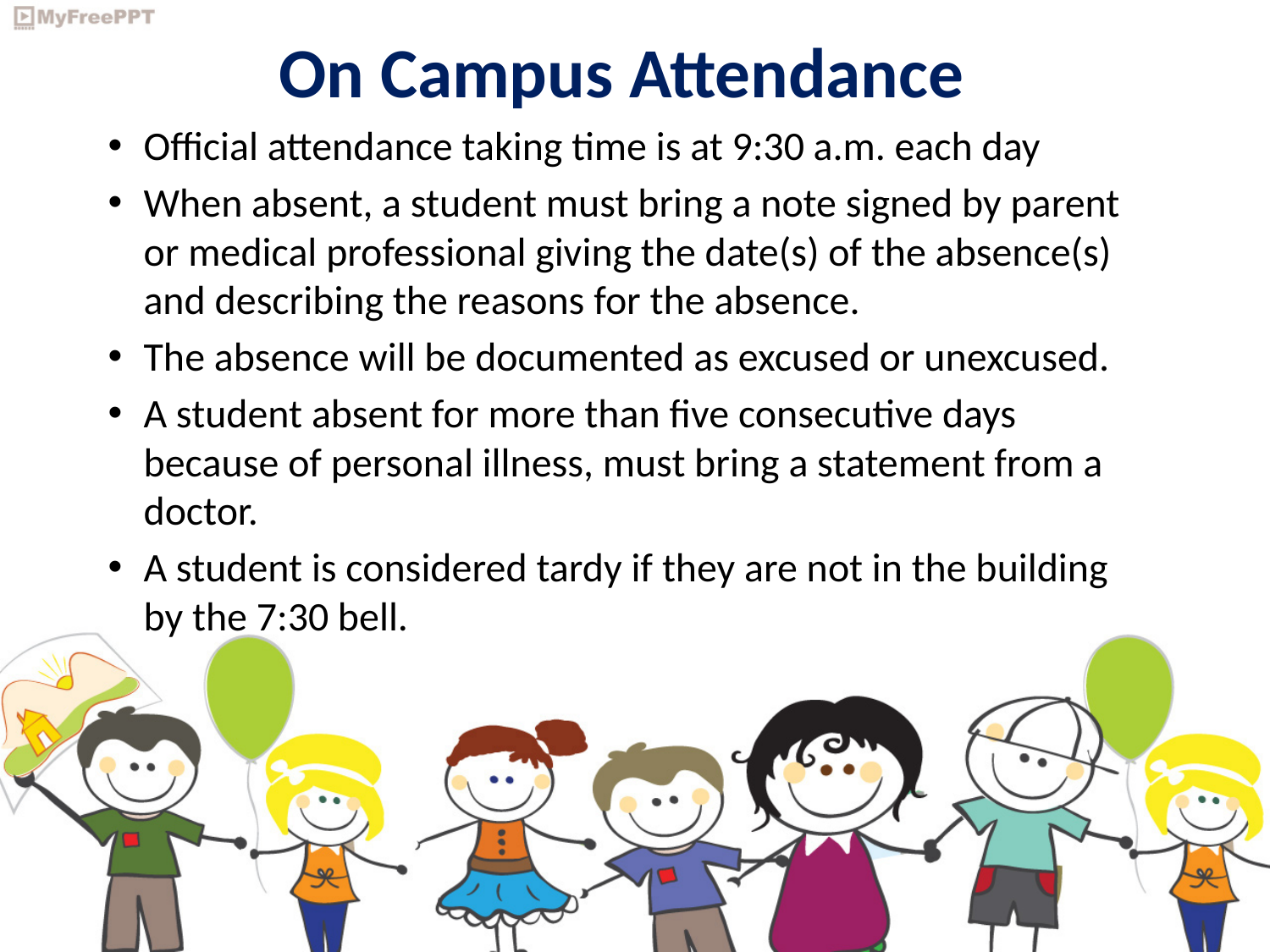

On Campus Attendance
Official attendance taking time is at 9:30 a.m. each day
When absent, a student must bring a note signed by parent or medical professional giving the date(s) of the absence(s) and describing the reasons for the absence.
The absence will be documented as excused or unexcused.
A student absent for more than five consecutive days because of personal illness, must bring a statement from a doctor.
A student is considered tardy if they are not in the building by the 7:30 bell.